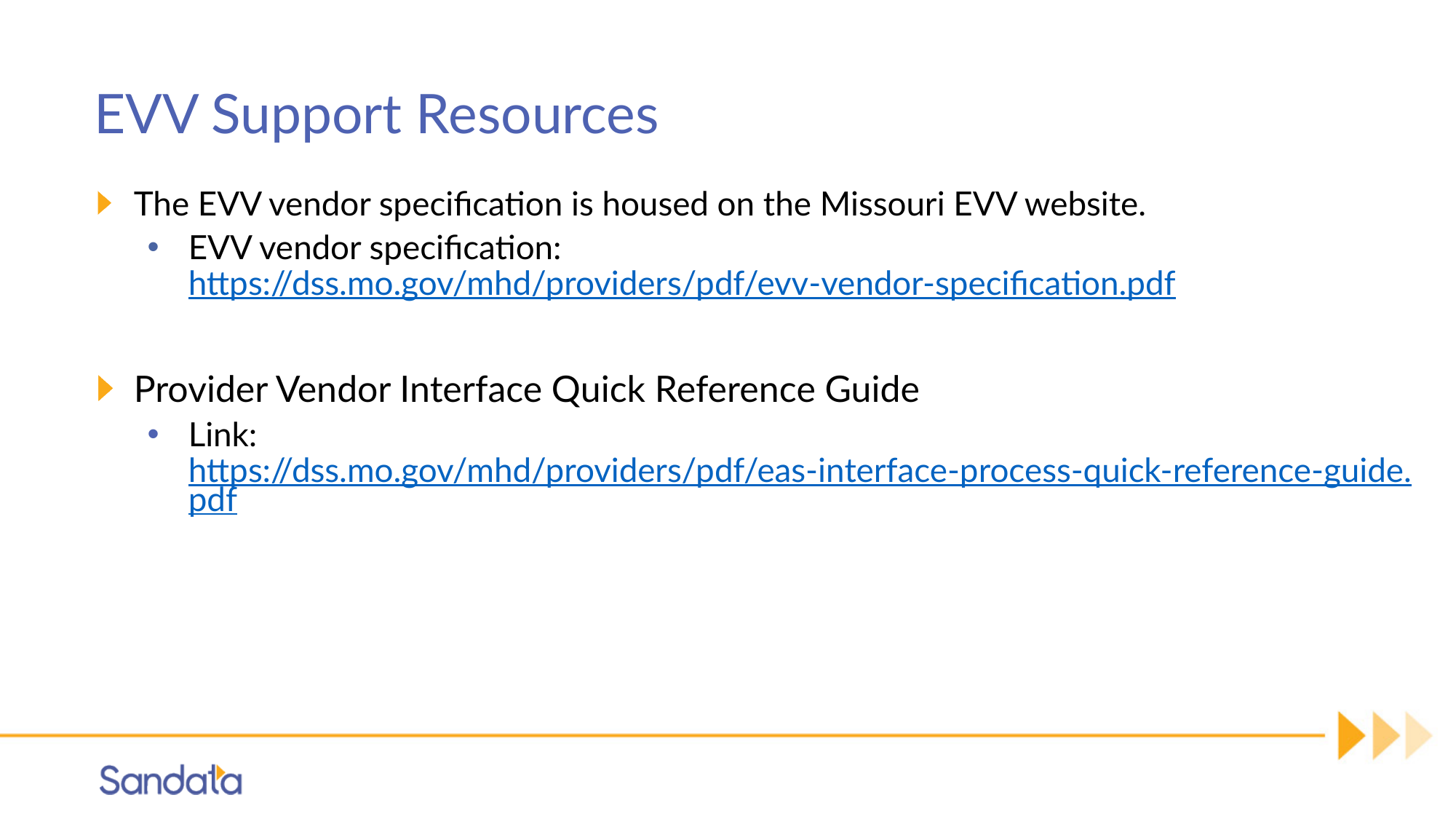

# EVV Support Resources
The EVV vendor specification is housed on the Missouri EVV website.
EVV vendor specification: https://dss.mo.gov/mhd/providers/pdf/evv-vendor-specification.pdf

Provider Vendor Interface Quick Reference Guide
Link: https://dss.mo.gov/mhd/providers/pdf/eas-interface-process-quick-reference-guide.pdf